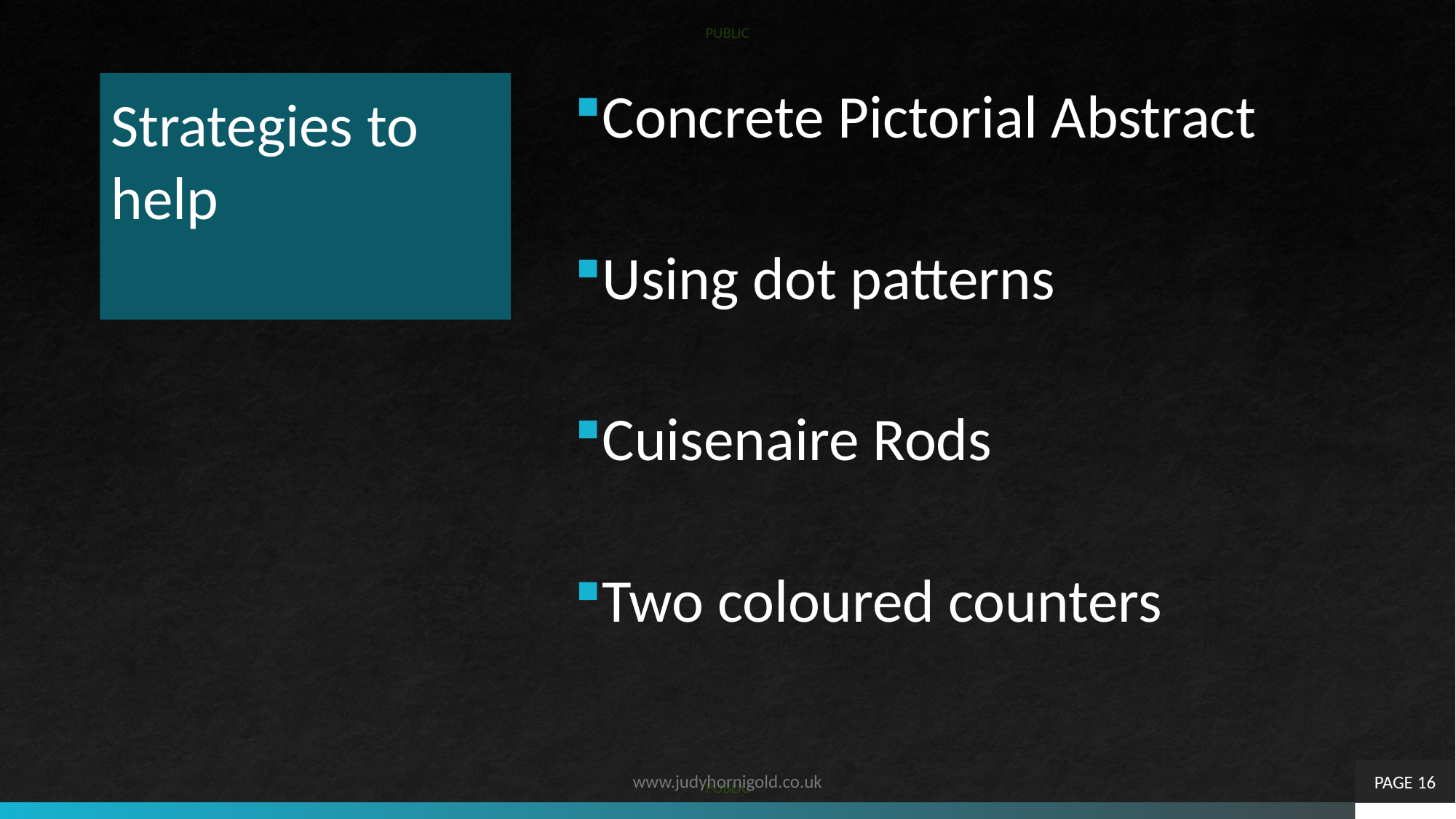

# Strategies to help
Concrete Pictorial Abstract

Using dot patterns

Cuisenaire Rods

Two coloured counters

www.judyhornigold.co.uk
PAGE 16